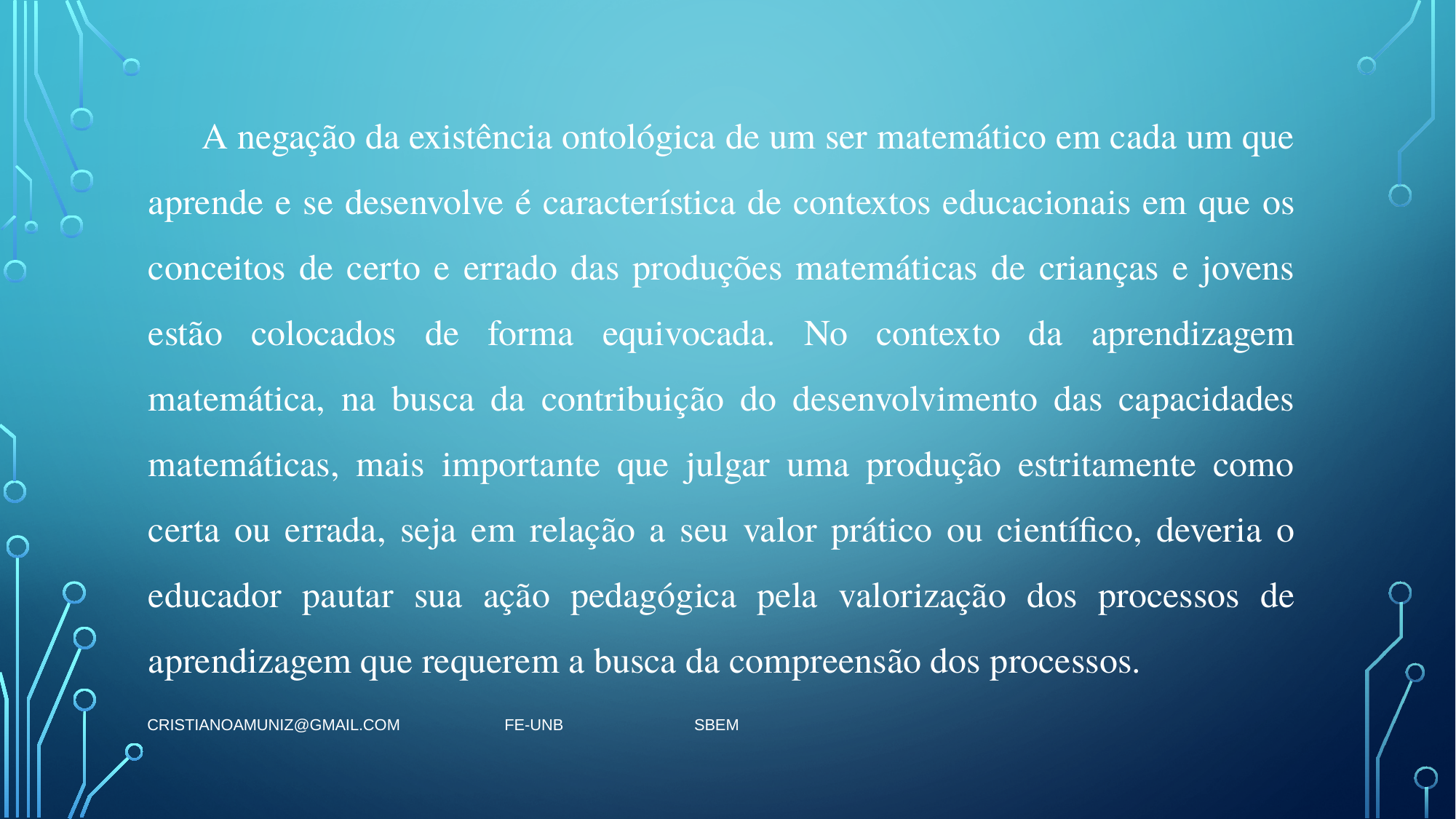

A negação da existência ontológica de um ser matemático em cada um que aprende e se desenvolve é característica de contextos educacionais em que os conceitos de certo e errado das produções matemáticas de crianças e jovens estão colocados de forma equivocada. No contexto da aprendizagem matemática, na busca da contribuição do desenvolvimento das capacidades matemáticas, mais importante que julgar uma produção estritamente como certa ou errada, seja em relação a seu valor prático ou científico, deveria o educador pautar sua ação pedagógica pela valorização dos processos de aprendizagem que requerem a busca da compreensão dos processos.
cristianoamuniz@gmail.com                        FE-UnB                              SBEM